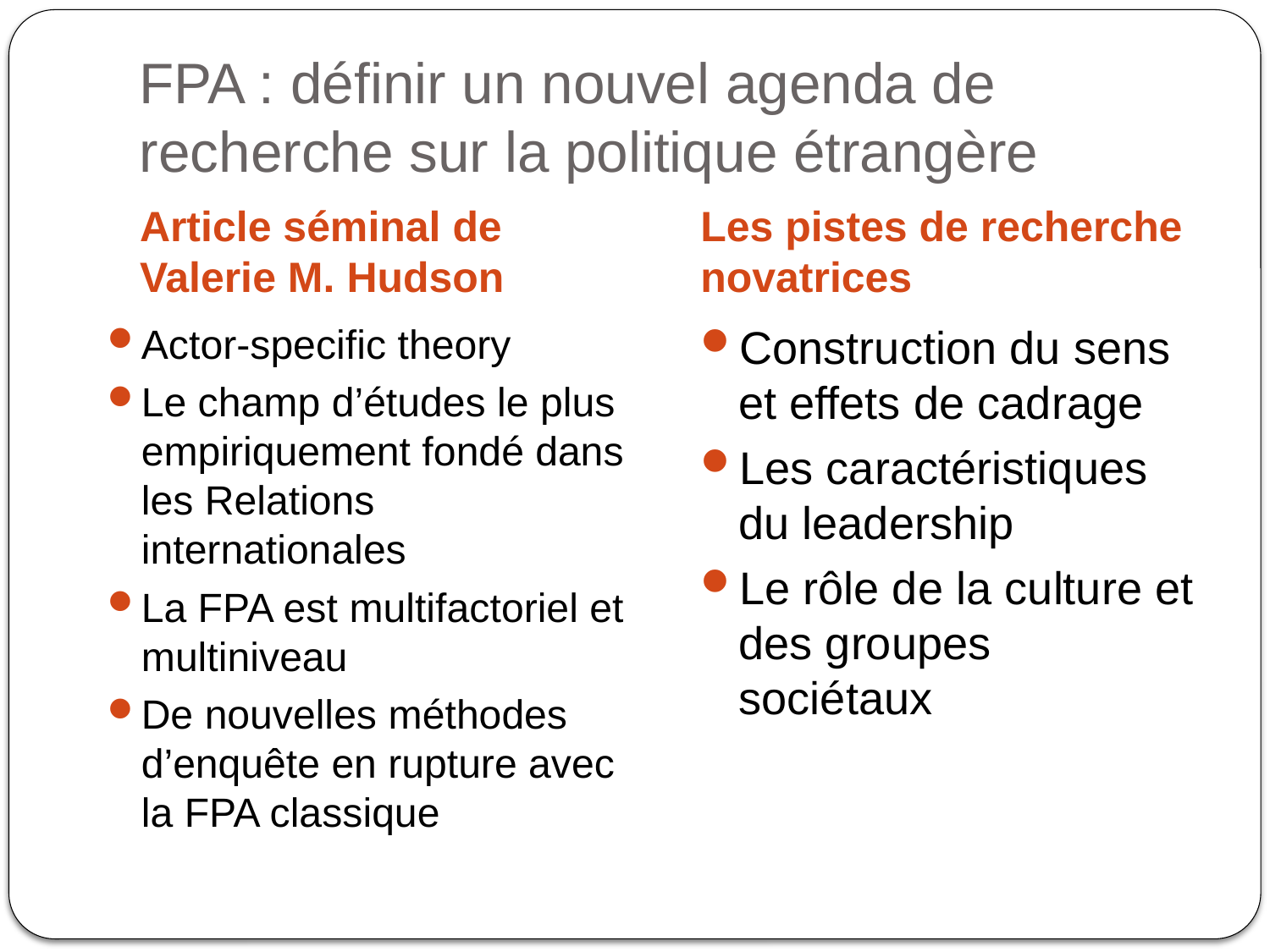

# FPA : définir un nouvel agenda de recherche sur la politique étrangère
Article séminal de Valerie M. Hudson
Les pistes de recherche novatrices
Actor-specific theory
Le champ d’études le plus empiriquement fondé dans les Relations internationales
La FPA est multifactoriel et multiniveau
De nouvelles méthodes d’enquête en rupture avec la FPA classique
Construction du sens et effets de cadrage
Les caractéristiques du leadership
Le rôle de la culture et des groupes sociétaux